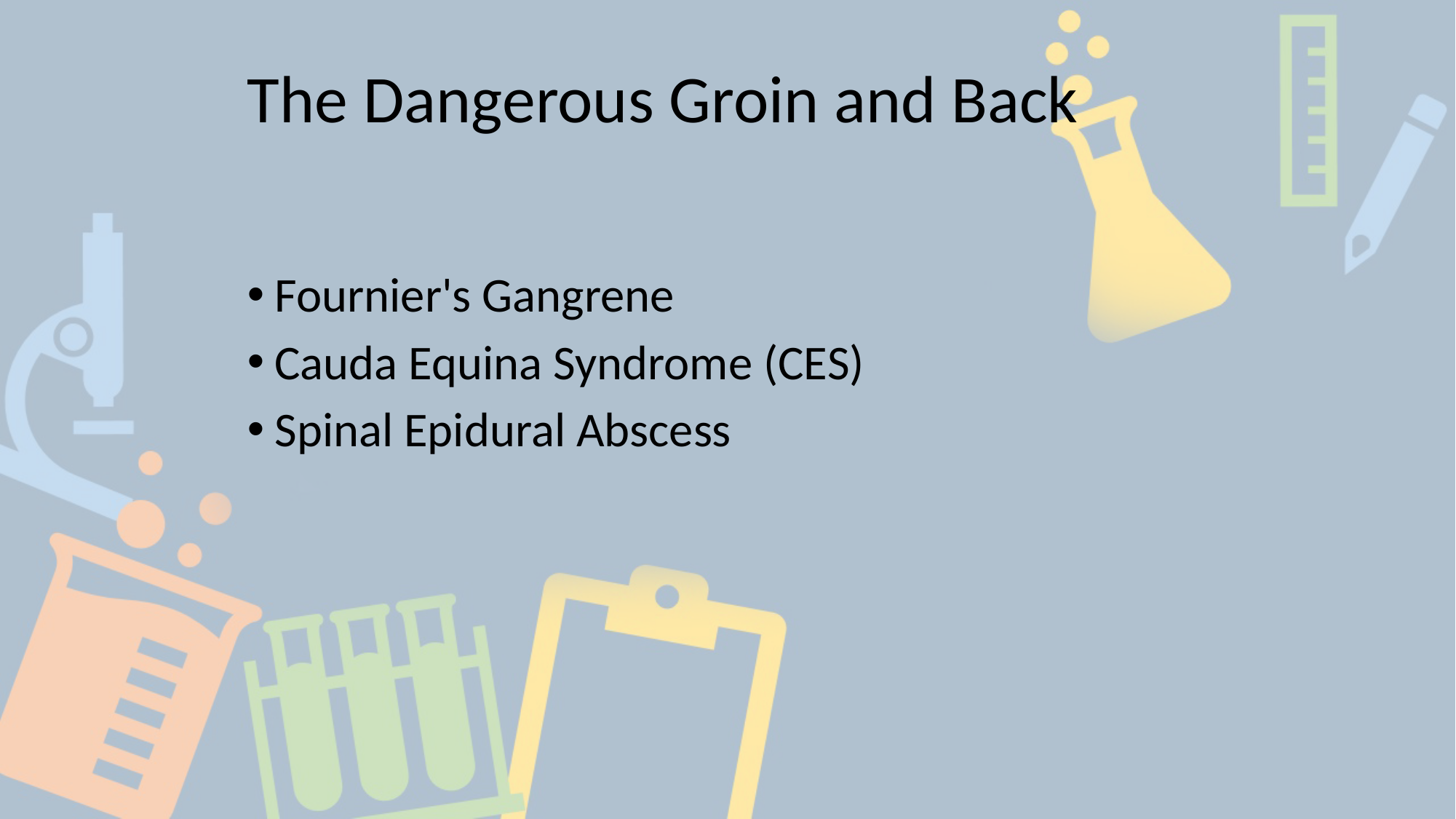

# The Dangerous Groin and Back

Fournier's Gangrene
Cauda Equina Syndrome (CES)
Spinal Epidural Abscess